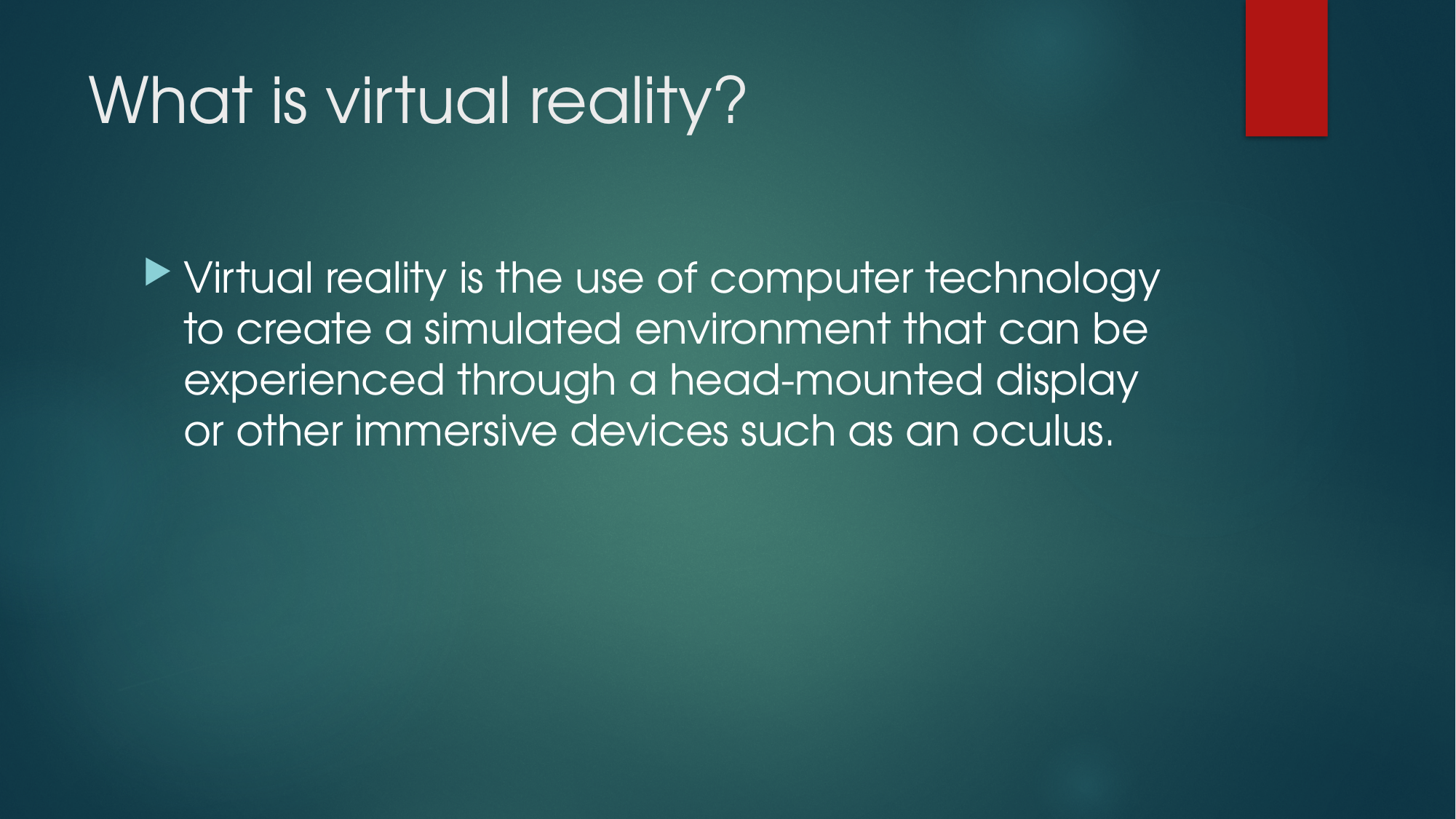

# What is virtual reality?
Virtual reality is the use of computer technology to create a simulated environment that can be experienced through a head-mounted display or other immersive devices such as an oculus.